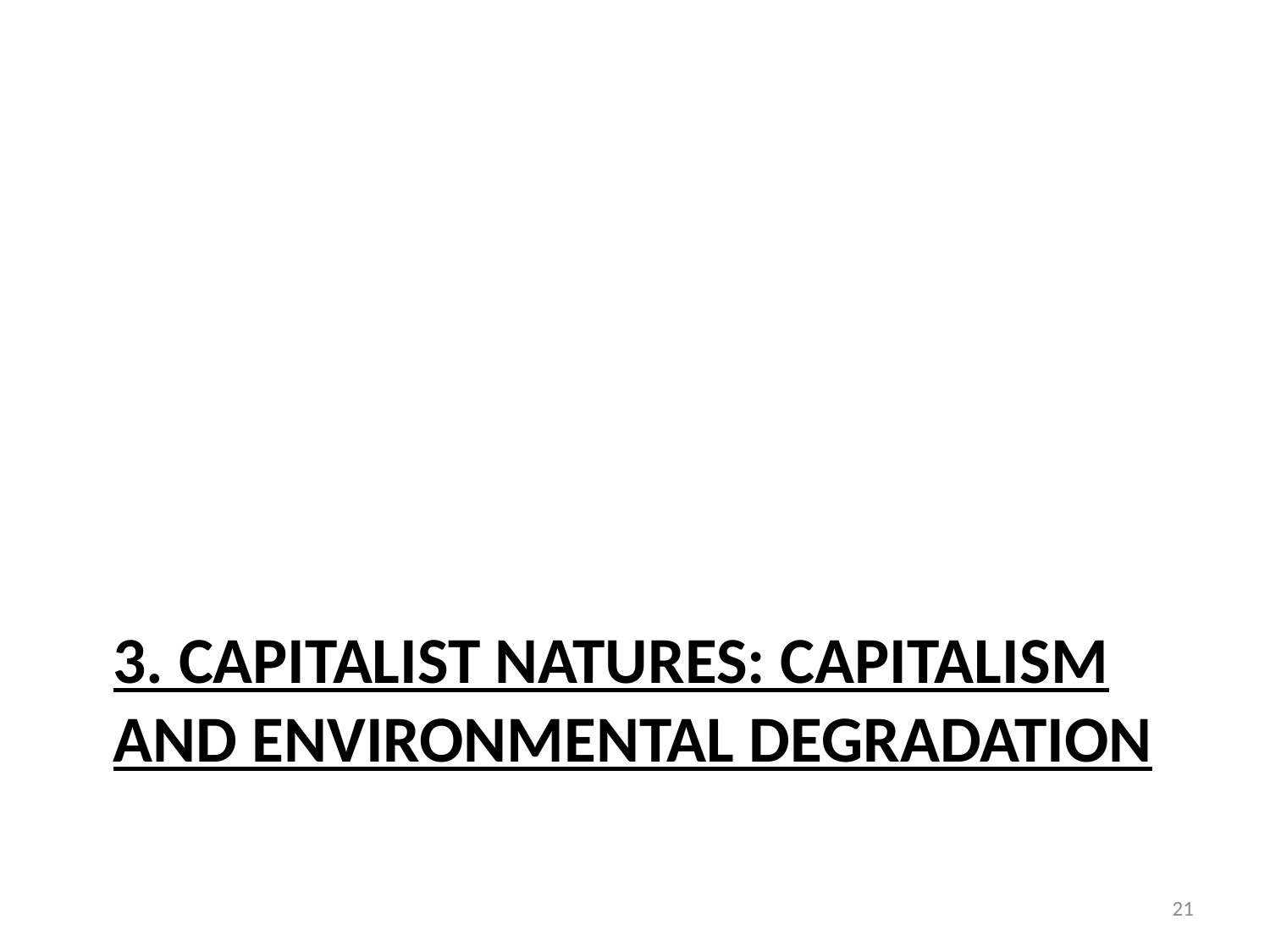

# 3. Capitalist natures: capitalism and environmental degradation
21